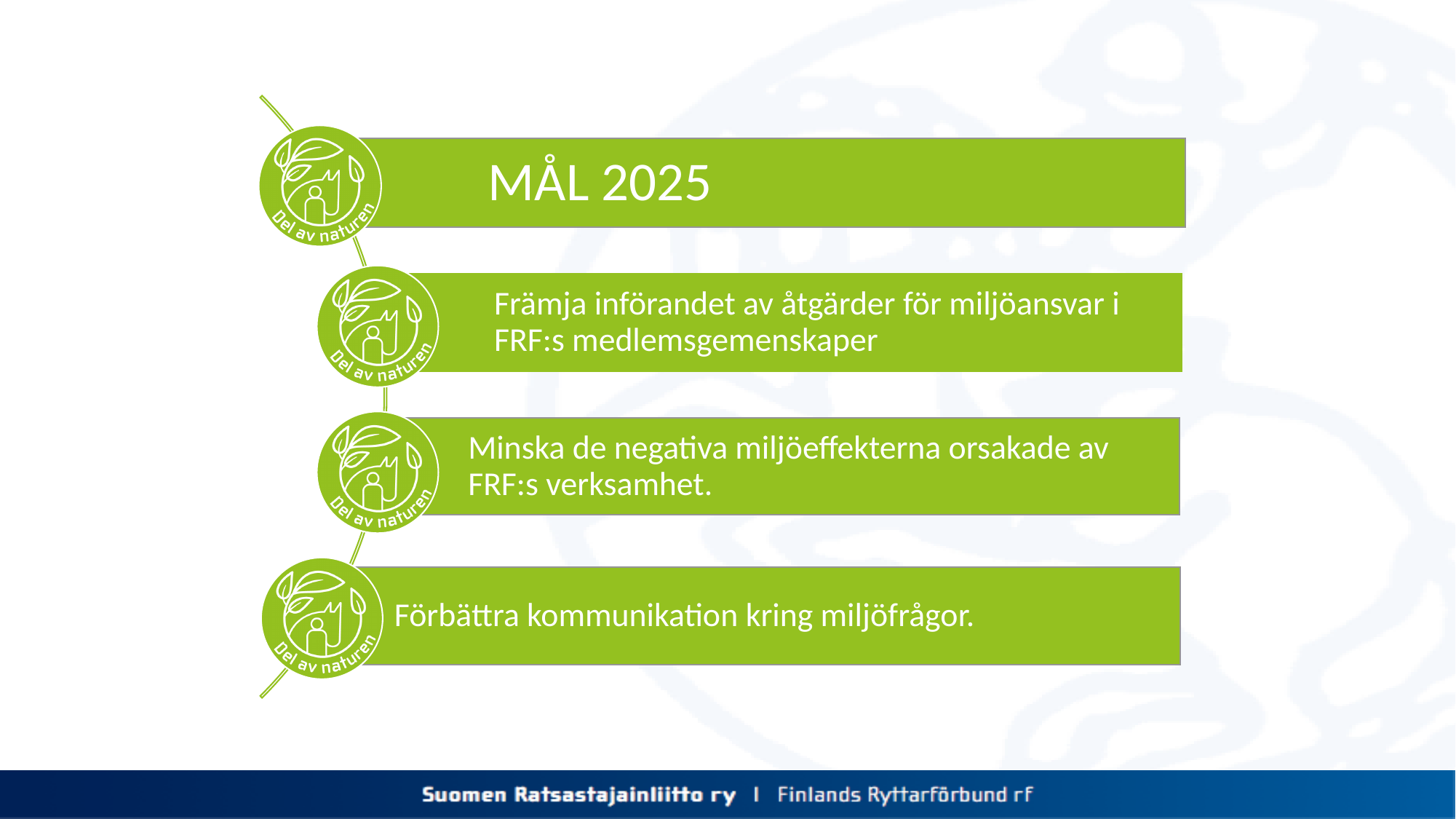

MÅL 2025
Främja införandet av åtgärder för miljöansvar i FRF:s medlemsgemenskaper
Minska de negativa miljöeffekterna orsakade av FRF:s verksamhet.
Förbättra kommunikation kring miljöfrågor.